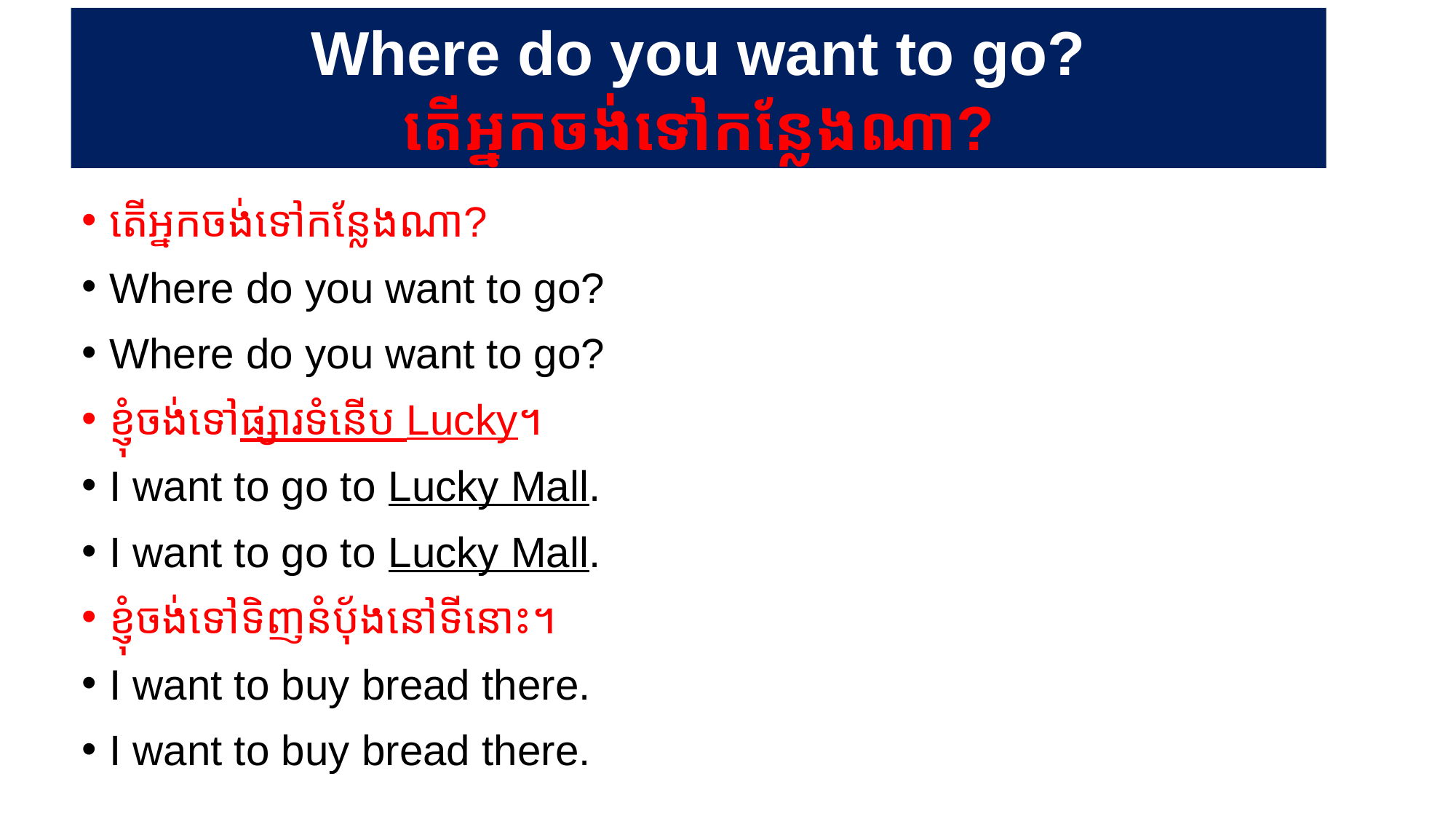

# Where do you want to go? តើអ្នកចង់ទៅកន្លែងណា?
តើអ្នកចង់ទៅកន្លែងណា?
Where do you want to go?
Where do you want to go?
ខ្ញុំចង់ទៅផ្សារទំនើប Lucky។
I want to go to Lucky Mall.
I want to go to Lucky Mall.
ខ្ញុំចង់ទៅទិញនំបុ័ងនៅទីនោះ។
I want to buy bread there.
I want to buy bread there.